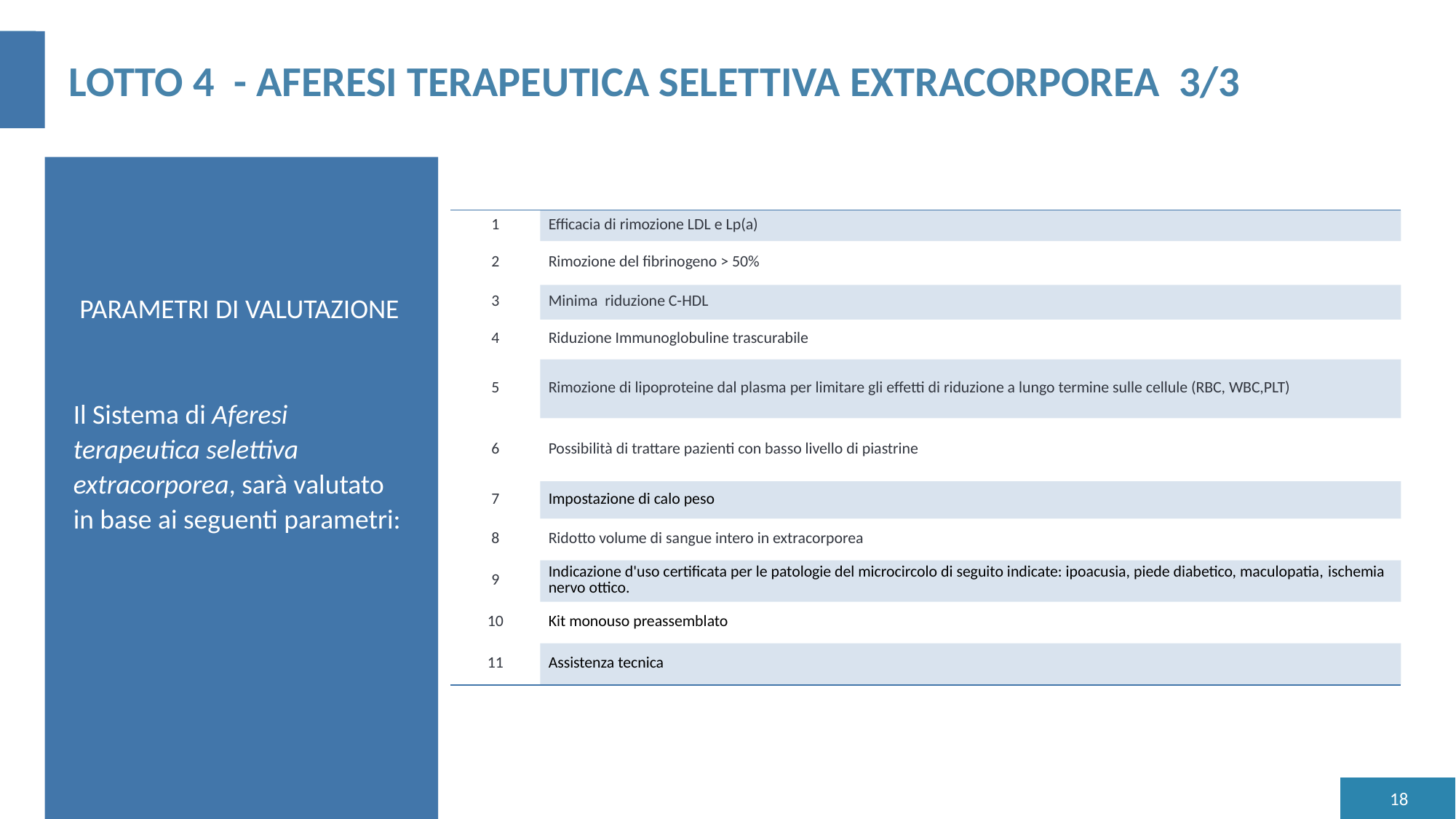

LOTTO 4  - AFERESI TERAPEUTICA SELETTIVA EXTRACORPOREA  3/3

| 1 | Efficacia di rimozione LDL e Lp(a) |
| --- | --- |
| 2 | Rimozione del fibrinogeno > 50% |
| 3 | Minima riduzione C-HDL |
| 4 | Riduzione Immunoglobuline trascurabile |
| 5 | Rimozione di lipoproteine dal plasma per limitare gli effetti di riduzione a lungo termine sulle cellule (RBC, WBC,PLT) |
| 6 | Possibilità di trattare pazienti con basso livello di piastrine |
| 7 | Impostazione di calo peso |
| 8 | Ridotto volume di sangue intero in extracorporea |
| 9 | Indicazione d'uso certificata per le patologie del microcircolo di seguito indicate: ipoacusia, piede diabetico, maculopatia, ischemia nervo ottico. |
| 10 | Kit monouso preassemblato |
| 11 | Assistenza tecnica |
PARAMETRI DI VALUTAZIONE

Il Sistema di Aferesi terapeutica selettiva extracorporea, sarà valutato in base ai seguenti parametri:

18